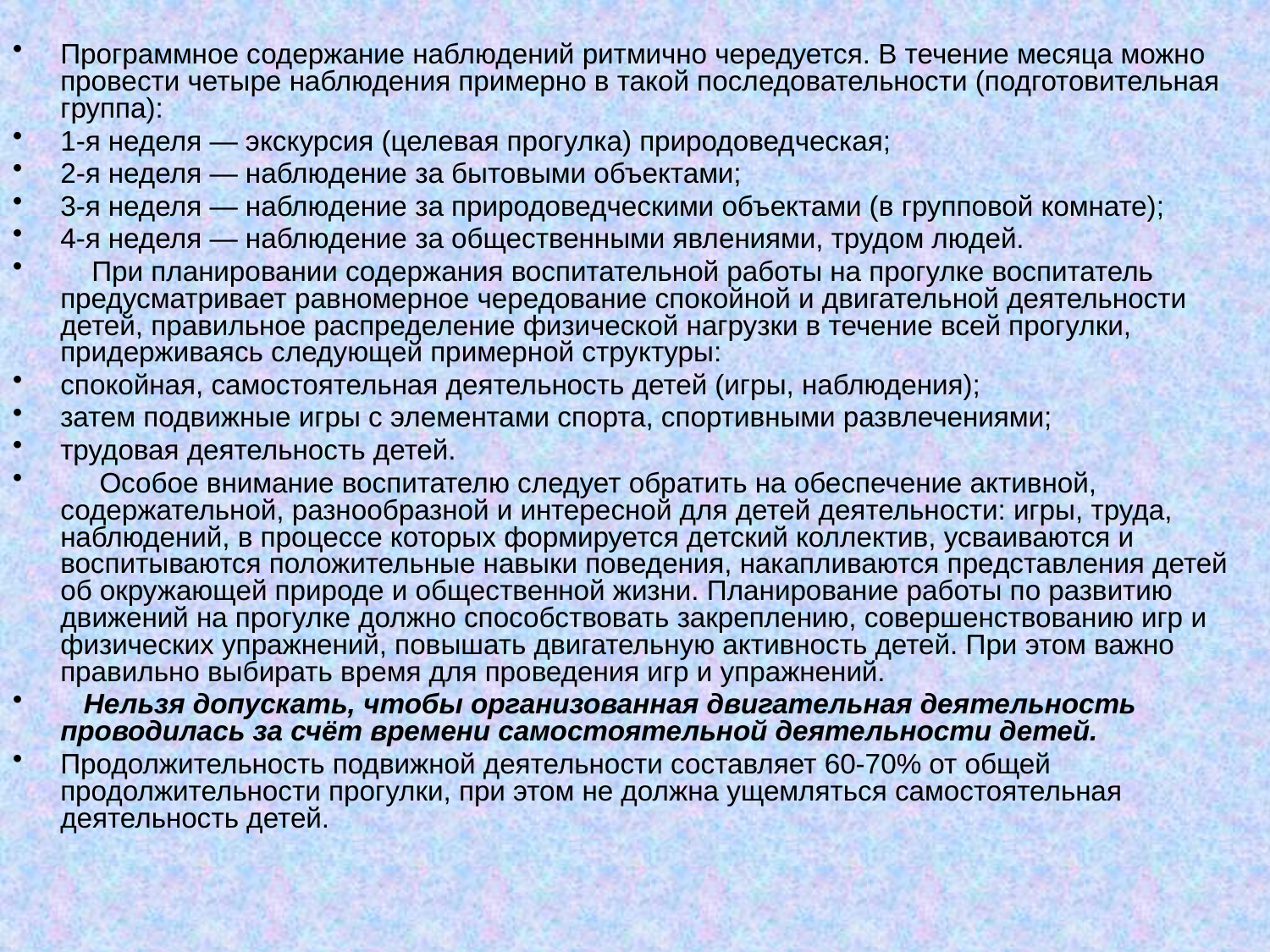

Программное содержание наблюдений ритмично чередуется. В течение месяца можно провести четыре наблюдения примерно в такой последовательности (подготовительная группа):
1-я неделя — экскурсия (целевая прогулка) природоведческая;
2-я неделя — наблюдение за бытовыми объектами;
3-я неделя — наблюдение за природоведческими объектами (в групповой комнате);
4-я неделя — наблюдение за общественными явлениями, трудом людей.
    При планировании содержания воспитательной работы на прогулке воспитатель предусматривает равномерное чередование спокойной и двигательной деятельности детей, правильное распределение физической нагрузки в течение всей прогулки, придерживаясь следующей примерной структуры:
спокойная, самостоятельная деятельность детей (игры, наблюдения);
затем подвижные игры с элементами спорта, спортивными развлечениями;
трудовая деятельность детей.
     Особое внимание воспитателю следует обратить на обеспечение активной, содержательной, разнообразной и интересной для детей деятельности: игры, труда, наблюдений, в процессе которых формируется детский коллектив, усваиваются и воспитываются положительные навыки поведения, накапливаются представления детей об окружающей природе и общественной жизни. Планирование работы по развитию движений на прогулке должно способствовать закреплению, совершенствованию игр и физических упражнений, повышать двигательную активность детей. При этом важно правильно выбирать время для проведения игр и упражнений.
   Нельзя допускать, чтобы организованная двигательная деятельность проводилась за счёт времени самостоятельной деятельности детей.
Продолжительность подвижной деятельности составляет 60-70% от общей продолжительности прогулки, при этом не должна ущемляться самостоятельная деятельность детей.